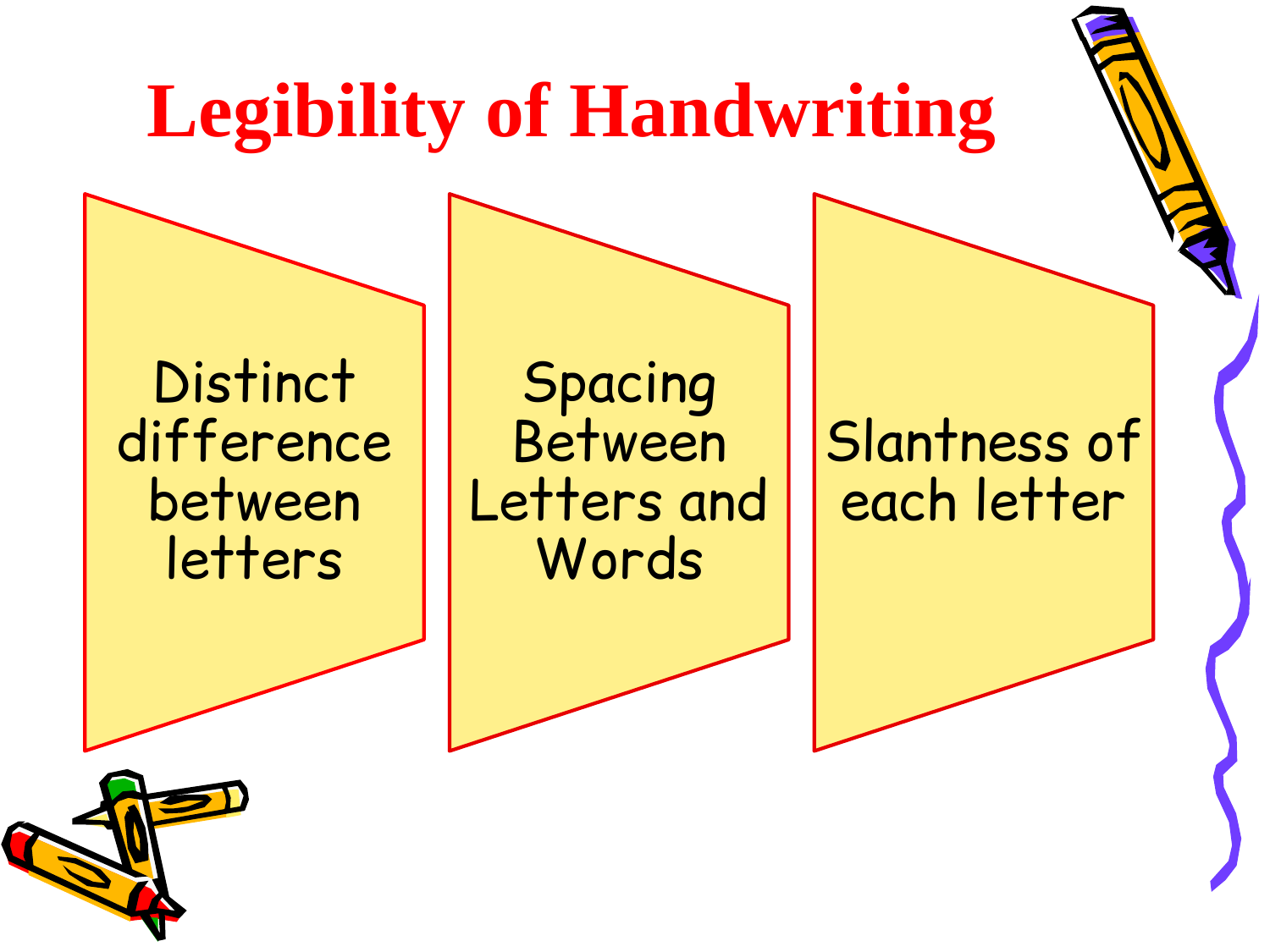

# Legibility of Handwriting
Distinct difference between letters
Spacing Between Letters and Words
Slantness of each letter